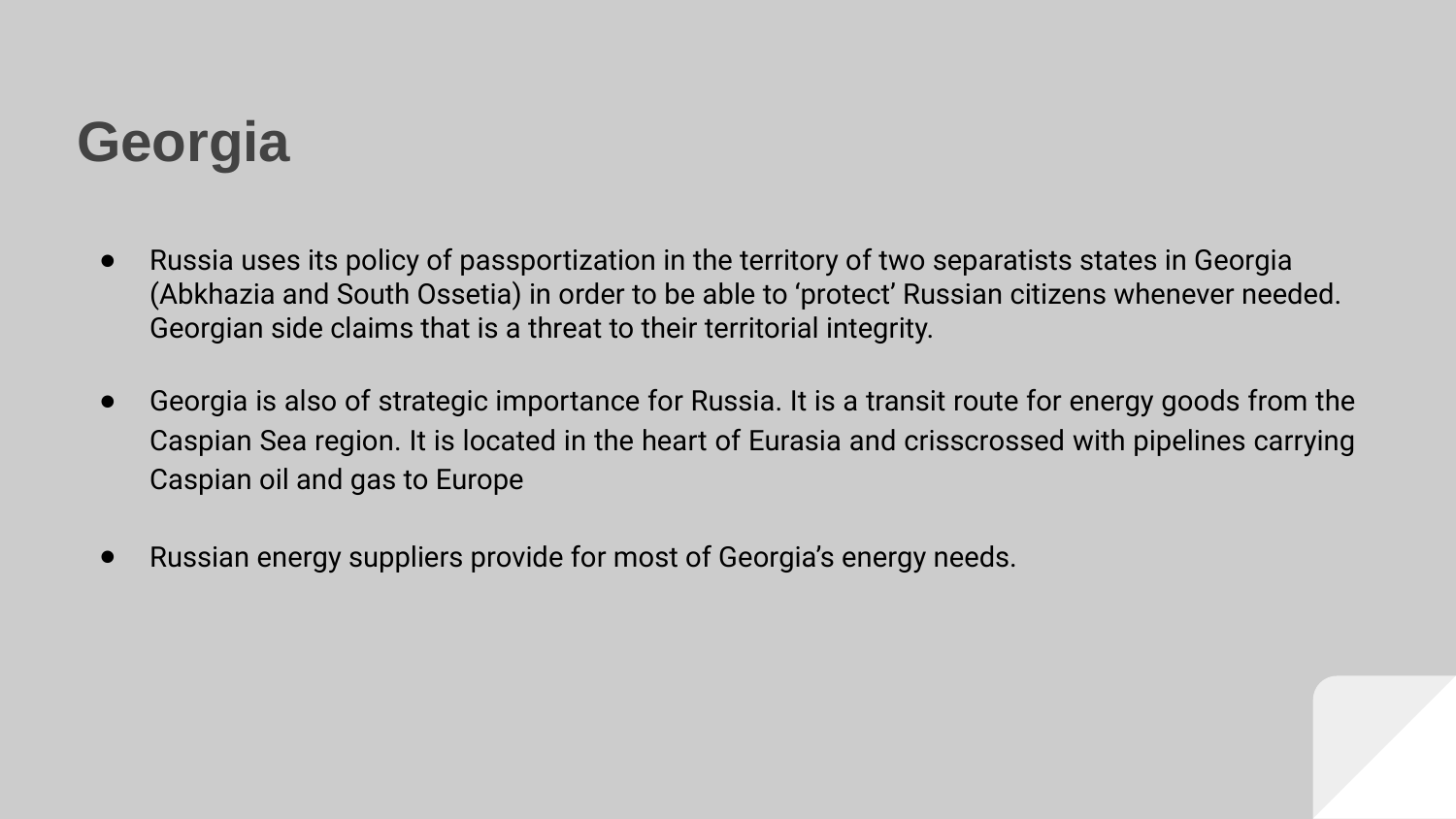

# Georgia
Russia uses its policy of passportization in the territory of two separatists states in Georgia (Abkhazia and South Ossetia) in order to be able to ‘protect’ Russian citizens whenever needed. Georgian side claims that is a threat to their territorial integrity.

Georgia is also of strategic importance for Russia. It is a transit route for energy goods from the Caspian Sea region. It is located in the heart of Eurasia and crisscrossed with pipelines carrying Caspian oil and gas to Europe

Russian energy suppliers provide for most of Georgia’s energy needs.